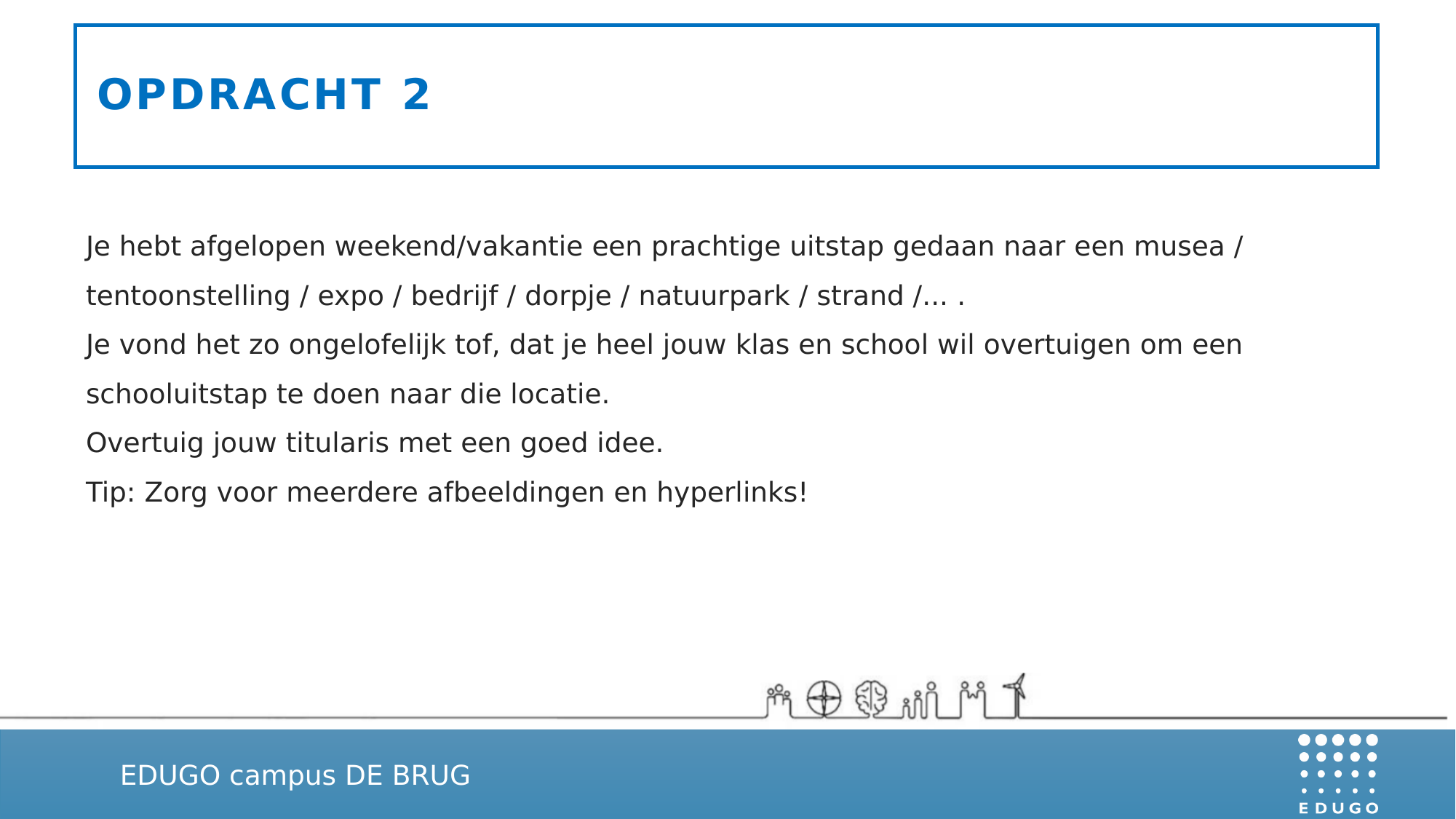

# Opdracht 2
Je hebt afgelopen weekend/vakantie een prachtige uitstap gedaan naar een musea / tentoonstelling / expo / bedrijf / dorpje / natuurpark / strand /... . 
Je vond het zo ongelofelijk tof, dat je heel jouw klas en school wil overtuigen om een schooluitstap te doen naar die locatie. 
Overtuig jouw titularis met een goed idee. 
Tip: Zorg voor meerdere afbeeldingen en hyperlinks!